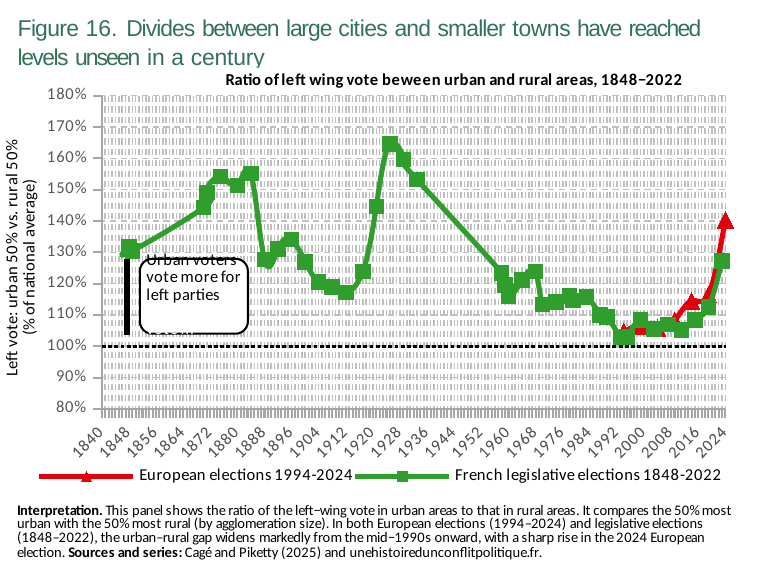

Figure 16. Divides between large cities and smaller towns have reached levels unseen in a century

### Chart: Ratio of left wing vote beween urban and rural areas, 1848−2022

| Category | European elections 1994-2024 | French legislative elections 1848-2022 |  |
|---|---|---|---|
| 1840 | None | None | 1.0 |
| 1841 | None | None | 1.0 |
| 1842 | None | None | 1.0 |
| 1843 | None | None | 1.0 |
| 1844 | None | None | 1.0 |
| 1845 | None | None | 1.0 |
| 1846 | None | None | 1.0 |
| 1847 | None | None | 1.0 |
| 1848 | None | 1.31641759751668 | 1.0 |
| 1849 | None | 1.30515154891172 | 1.0 |
| 1850 | None | None | 1.0 |
| 1851 | None | None | 1.0 |
| 1852 | None | None | 1.0 |
| 1853 | None | None | 1.0 |
| 1854 | None | None | 1.0 |
| 1855 | None | None | 1.0 |
| 1856 | None | None | 1.0 |
| 1857 | None | None | 1.0 |
| 1858 | None | None | 1.0 |
| 1859 | None | None | 1.0 |
| 1860 | None | None | 1.0 |
| 1861 | None | None | 1.0 |
| 1862 | None | None | 1.0 |
| 1863 | None | None | 1.0 |
| 1864 | None | None | 1.0 |
| 1865 | None | None | 1.0 |
| 1866 | None | None | 1.0 |
| 1867 | None | None | 1.0 |
| 1868 | None | None | 1.0 |
| 1869 | None | None | 1.0 |
| 1870 | None | 1.44279240839158 | 1.0 |
| 1871 | None | 1.49085197454662 | 1.0 |
| 1872 | None | None | 1.0 |
| 1873 | None | None | 1.0 |
| 1874 | None | None | 1.0 |
| 1875 | None | 1.54183410619984 | 1.0 |
| 1876 | None | None | 1.0 |
| 1877 | None | None | 1.0 |
| 1878 | None | None | 1.0 |
| 1879 | None | None | 1.0 |
| 1880 | None | 1.51334154361621 | 1.0 |
| 1881 | None | None | 1.0 |
| 1882 | None | None | 1.0 |
| 1883 | None | None | 1.0 |
| 1884 | None | 1.55108758076408 | 1.0 |
| 1885 | None | None | 1.0 |
| 1886 | None | None | 1.0 |
| 1887 | None | None | 1.0 |
| 1888 | None | 1.27678965273214 | 1.0 |
| 1889 | None | None | 1.0 |
| 1890 | None | None | 1.0 |
| 1891 | None | None | 1.0 |
| 1892 | None | 1.31102532274357 | 1.0 |
| 1893 | None | None | 1.0 |
| 1894 | None | None | 1.0 |
| 1895 | None | None | 1.0 |
| 1896 | None | 1.3408021015696 | 1.0 |
| 1897 | None | None | 1.0 |
| 1898 | None | None | 1.0 |
| 1899 | None | None | 1.0 |
| 1900 | None | 1.26919248293228 | 1.0 |
| 1901 | None | None | 1.0 |
| 1902 | None | None | 1.0 |
| 1903 | None | None | 1.0 |
| 1904 | None | 1.20457020377087 | 1.0 |
| 1905 | None | None | 1.0 |
| 1906 | None | None | 1.0 |
| 1907 | None | None | 1.0 |
| 1908 | None | 1.18846751540948 | 1.0 |
| 1909 | None | None | 1.0 |
| 1910 | None | None | 1.0 |
| 1911 | None | None | 1.0 |
| 1912 | None | 1.17226373481059 | 1.0 |
| 1913 | None | None | 1.0 |
| 1914 | None | None | 1.0 |
| 1915 | None | None | 1.0 |
| 1916 | None | None | 1.0 |
| 1917 | None | 1.23912756746323 | 1.0 |
| 1918 | None | None | 1.0 |
| 1919 | None | None | 1.0 |
| 1920 | None | None | 1.0 |
| 1921 | None | 1.44662018449526 | 1.0 |
| 1922 | None | None | 1.0 |
| 1923 | None | None | 1.0 |
| 1924 | None | None | 1.0 |
| 1925 | None | 1.645548422017 | 1.0 |
| 1926 | None | None | 1.0 |
| 1927 | None | None | 1.0 |
| 1928 | None | None | 1.0 |
| 1929 | None | 1.5969842078287 | 1.0 |
| 1930 | None | None | 1.0 |
| 1931 | None | None | 1.0 |
| 1932 | None | None | 1.0 |
| 1933 | None | 1.53186365712792 | 1.0 |
| 1934 | None | None | 1.0 |
| 1935 | None | None | 1.0 |
| 1936 | None | None | 1.0 |
| 1937 | None | None | 1.0 |
| 1938 | None | None | 1.0 |
| 1939 | None | None | 1.0 |
| 1940 | None | None | 1.0 |
| 1941 | None | None | 1.0 |
| 1942 | None | None | 1.0 |
| 1943 | None | None | 1.0 |
| 1944 | None | None | 1.0 |
| 1945 | None | None | 1.0 |
| 1946 | None | None | 1.0 |
| 1947 | None | None | 1.0 |
| 1948 | None | None | 1.0 |
| 1949 | None | None | 1.0 |
| 1950 | None | None | 1.0 |
| 1951 | None | None | 1.0 |
| 1952 | None | None | 1.0 |
| 1953 | None | None | 1.0 |
| 1954 | None | None | 1.0 |
| 1955 | None | None | 1.0 |
| 1956 | None | None | 1.0 |
| 1957 | None | None | 1.0 |
| 1958 | None | 1.23480974253456 | 1.0 |
| 1959 | None | 1.19542547897291 | 1.0 |
| 1960 | None | 1.15988684241552 | 1.0 |
| 1961 | None | None | 1.0 |
| 1962 | None | None | 1.0 |
| 1963 | None | None | 1.0 |
| 1964 | None | 1.21164635420983 | 1.0 |
| 1965 | None | None | 1.0 |
| 1966 | None | None | 1.0 |
| 1967 | None | None | 1.0 |
| 1968 | None | 1.23887273736915 | 1.0 |
| 1969 | None | None | 1.0 |
| 1970 | None | 1.13365137084675 | 1.0 |
| 1971 | None | None | 1.0 |
| 1972 | None | None | 1.0 |
| 1973 | None | None | 1.0 |
| 1974 | None | 1.14083979649528 | 1.0 |
| 1975 | None | None | 1.0 |
| 1976 | None | None | 1.0 |
| 1977 | None | None | 1.0 |
| 1978 | None | 1.16081243887798 | 1.0 |
| 1979 | None | 1.14572991894291 | 1.0 |
| 1980 | None | None | 1.0 |
| 1981 | None | None | 1.0 |
| 1982 | None | None | 1.0 |
| 1983 | None | 1.15728927223711 | 1.0 |
| 1984 | None | None | 1.0 |
| 1985 | None | None | 1.0 |
| 1986 | None | None | 1.0 |
| 1987 | None | 1.1000452982744 | 1.0 |
| 1988 | None | None | 1.0 |
| 1989 | None | 1.09343756909476 | 1.0 |
| 1990 | None | None | 1.0 |
| 1991 | None | None | 1.0 |
| 1992 | None | None | 1.0 |
| 1993 | None | 1.02769067382491 | 1.0 |
| 1994 | 1.04662571625906 | None | 1.0 |
| 1995 | None | 1.02865150593769 | 1.0 |
| 1996 | None | None | 1.0 |
| 1997 | None | None | 1.0 |
| 1998 | None | None | 1.0 |
| 1999 | 1.06550628777065 | 1.08447033385745 | 1.0 |
| 2000 | None | None | 1.0 |
| 2001 | None | None | 1.0 |
| 2002 | None | None | 1.0 |
| 2003 | None | 1.05422812419165 | 1.0 |
| 2004 | 1.05786612960245 | None | 1.0 |
| 2005 | None | None | 1.0 |
| 2006 | None | None | 1.0 |
| 2007 | None | 1.0697942243788 | 1.0 |
| 2008 | None | None | 1.0 |
| 2009 | 1.08264510090855 | None | 1.0 |
| 2010 | None | None | 1.0 |
| 2011 | None | 1.05238286436622 | 1.0 |
| 2012 | None | None | 1.0 |
| 2013 | None | None | 1.0 |
| 2014 | 1.14473276249435 | None | 1.0 |
| 2015 | None | 1.08426912898284 | 1.0 |
| 2016 | None | None | 1.0 |
| 2017 | None | None | 1.0 |
| 2018 | None | None | 1.0 |
| 2019 | 1.1652398979251 | 1.12617495082283 | 1.0 |
| 2020 | None | None | 1.0 |
| 2021 | None | None | 1.0 |
| 2022 | None | None | 1.0 |
| 2023 | None | 1.27211384891233 | 1.0 |
| 2024 | 1.40374742063063 | None | 1.0 |